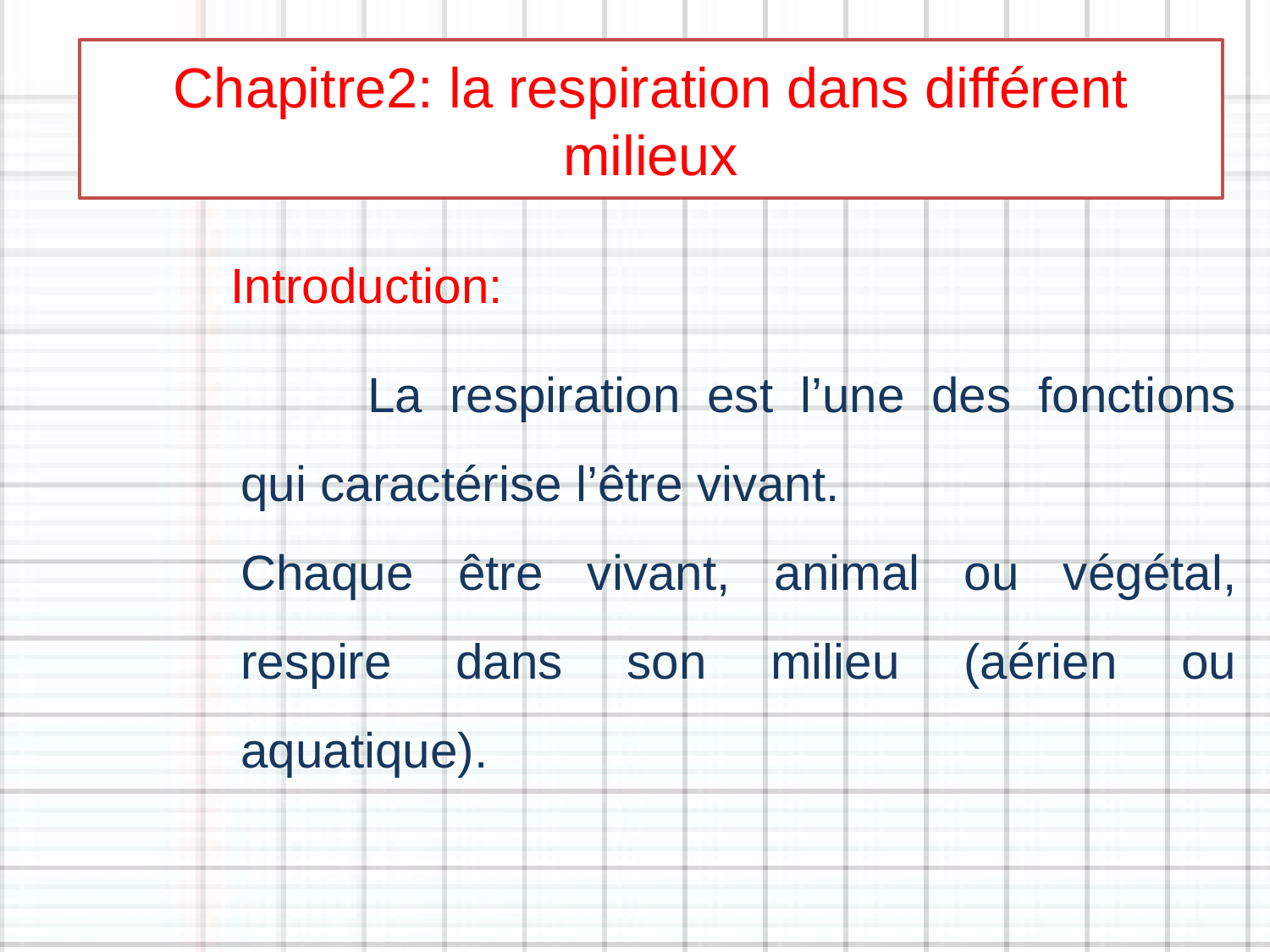

# Chapitre2: la respiration dans différent milieux
Introduction:
	La respiration est l’une des fonctions qui caractérise l’être vivant.
Chaque être vivant, animal ou végétal, respire dans son milieu (aérien ou aquatique).